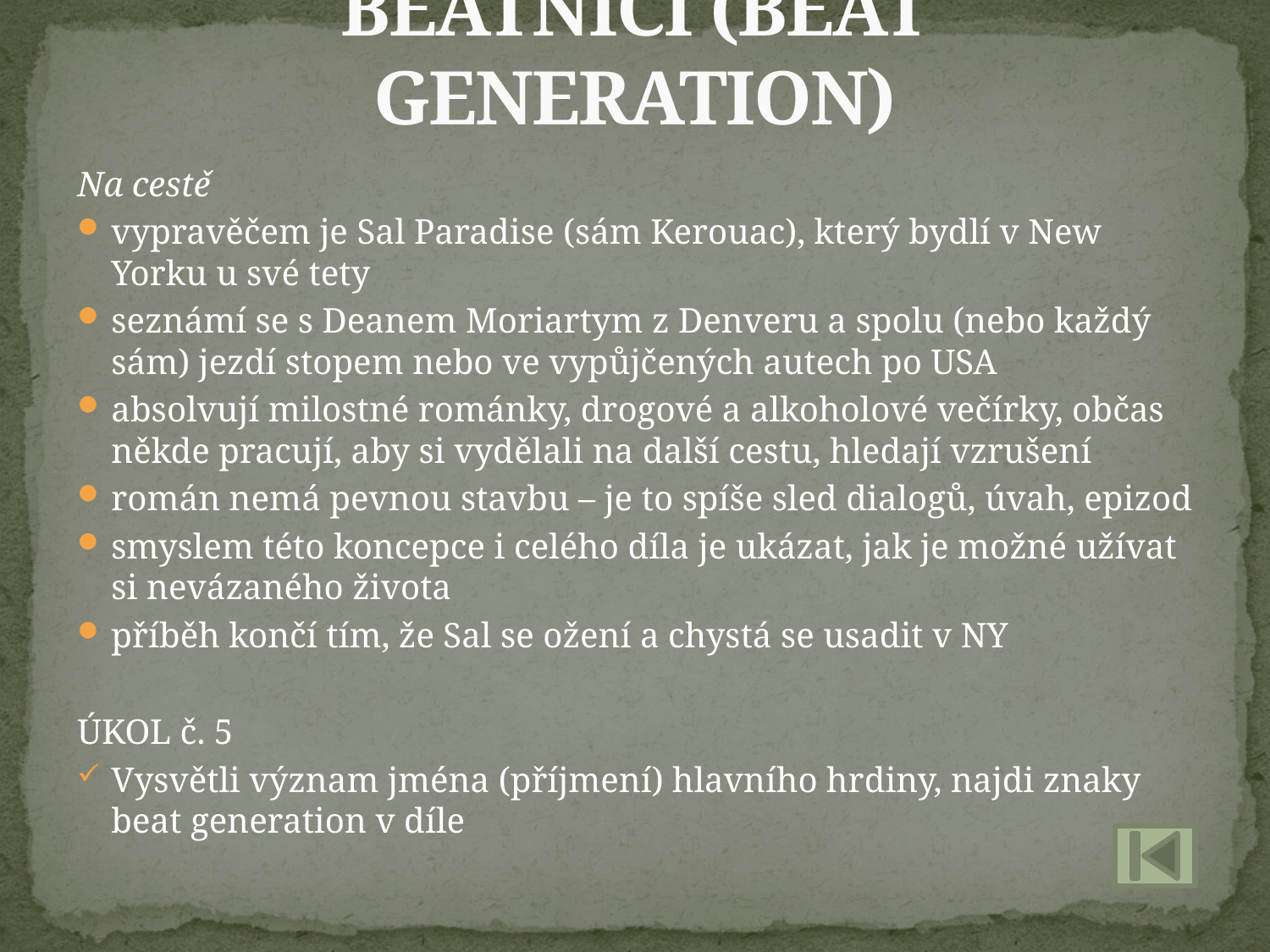

# BEATNICI (BEAT GENERATION)
Na cestě
vypravěčem je Sal Paradise (sám Kerouac), který bydlí v New Yorku u své tety
seznámí se s Deanem Moriartym z Denveru a spolu (nebo každý sám) jezdí stopem nebo ve vypůjčených autech po USA
absolvují milostné románky, drogové a alkoholové večírky, občas někde pracují, aby si vydělali na další cestu, hledají vzrušení
román nemá pevnou stavbu – je to spíše sled dialogů, úvah, epizod
smyslem této koncepce i celého díla je ukázat, jak je možné užívat si nevázaného života
příběh končí tím, že Sal se ožení a chystá se usadit v NY

ÚKOL č. 5
Vysvětli význam jména (příjmení) hlavního hrdiny, najdi znaky beat generation v díle